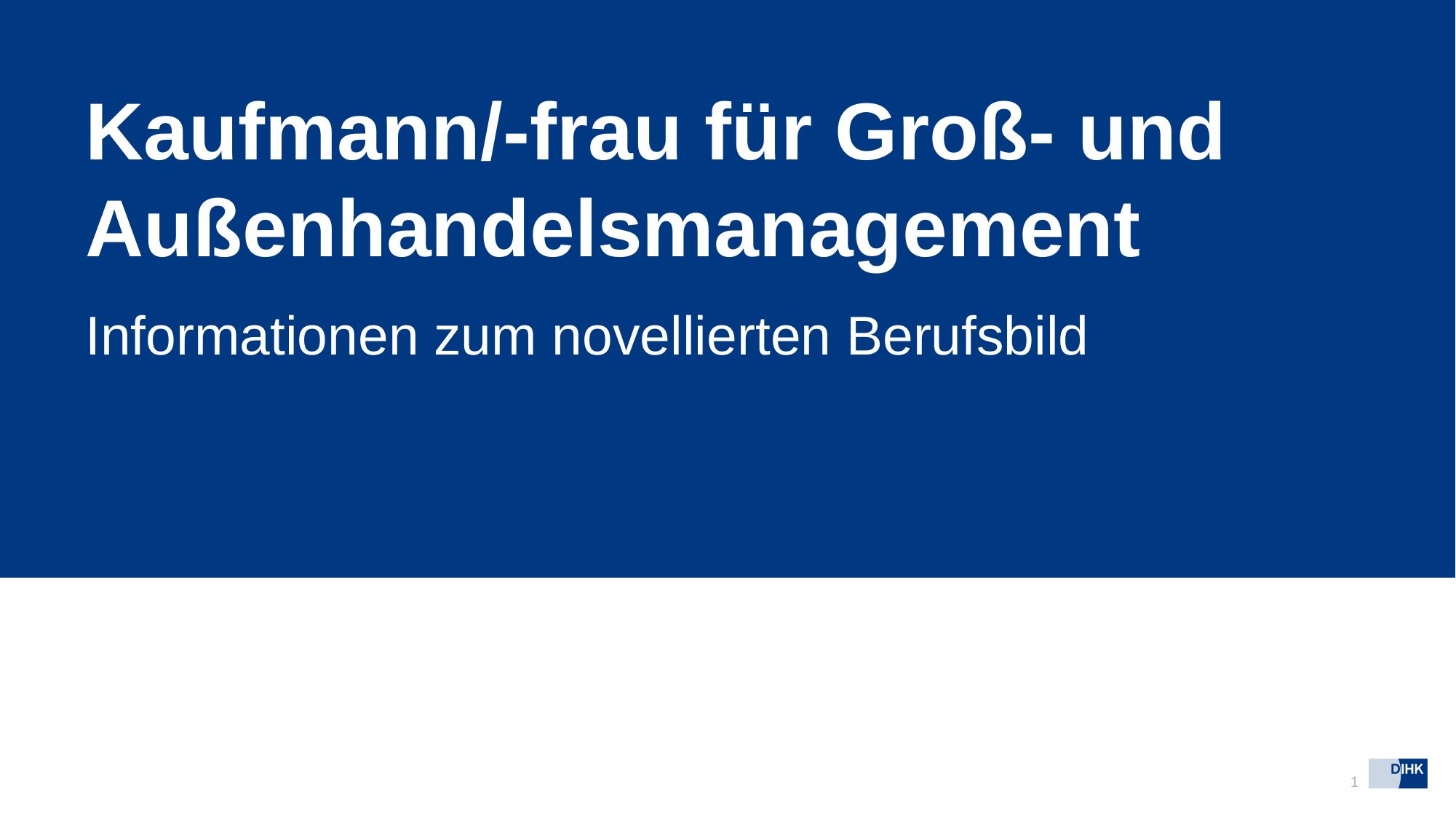

Kaufmann/-frau für Groß- und Außenhandelsmanagement
Informationen zum novellierten Berufsbild

#

1